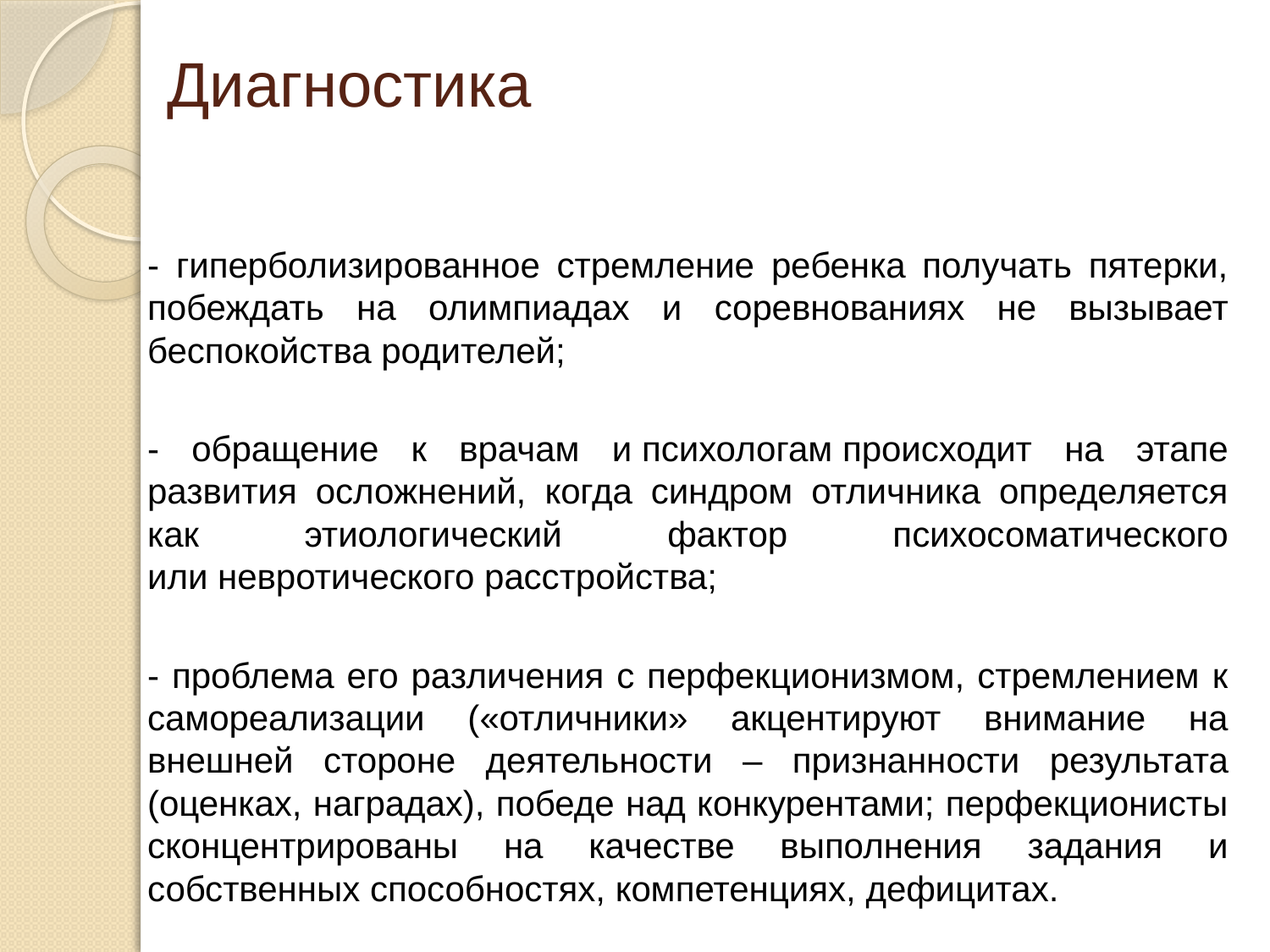

# Диагностика
- гиперболизированное стремление ребенка получать пятерки, побеждать на олимпиадах и соревнованиях не вызывает беспокойства родителей;

- обращение к врачам и психологам происходит на этапе развития осложнений, когда синдром отличника определяется как этиологический фактор психосоматического или невротического расстройства;

- проблема его различения с перфекционизмом, стремлением к самореализации («отличники» акцентируют внимание на внешней стороне деятельности – признанности результата (оценках, наградах), победе над конкурентами; перфекционисты сконцентрированы на качестве выполнения задания и собственных способностях, компетенциях, дефицитах.